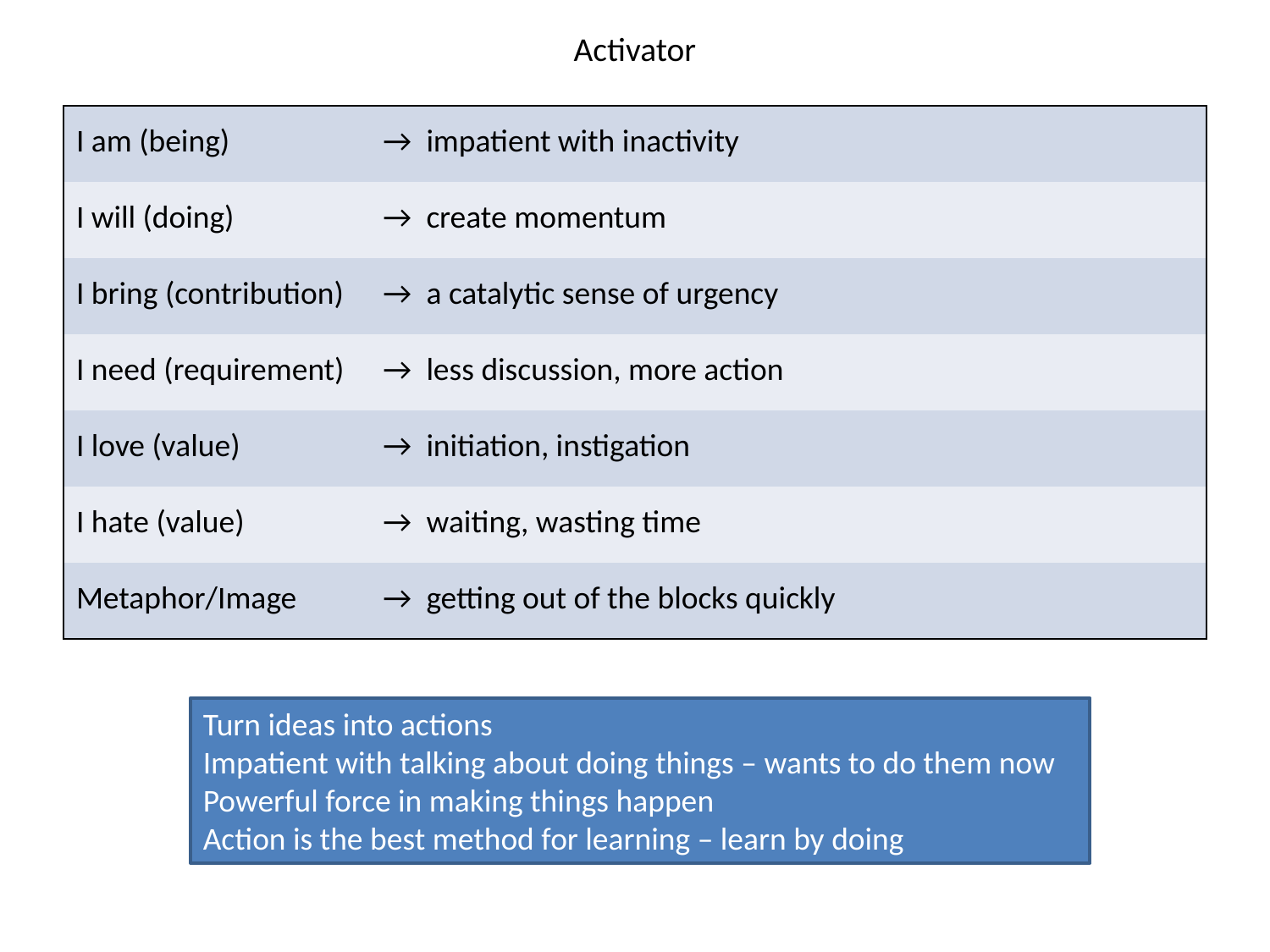

# Activator
| I am (being) | → impatient with inactivity |
| --- | --- |
| I will (doing) | → create momentum |
| I bring (contribution) | → a catalytic sense of urgency |
| I need (requirement) | → less discussion, more action |
| I love (value) | → initiation, instigation |
| I hate (value) | → waiting, wasting time |
| Metaphor/Image | → getting out of the blocks quickly |
Turn ideas into actions
Impatient with talking about doing things – wants to do them now
Powerful force in making things happen
Action is the best method for learning – learn by doing